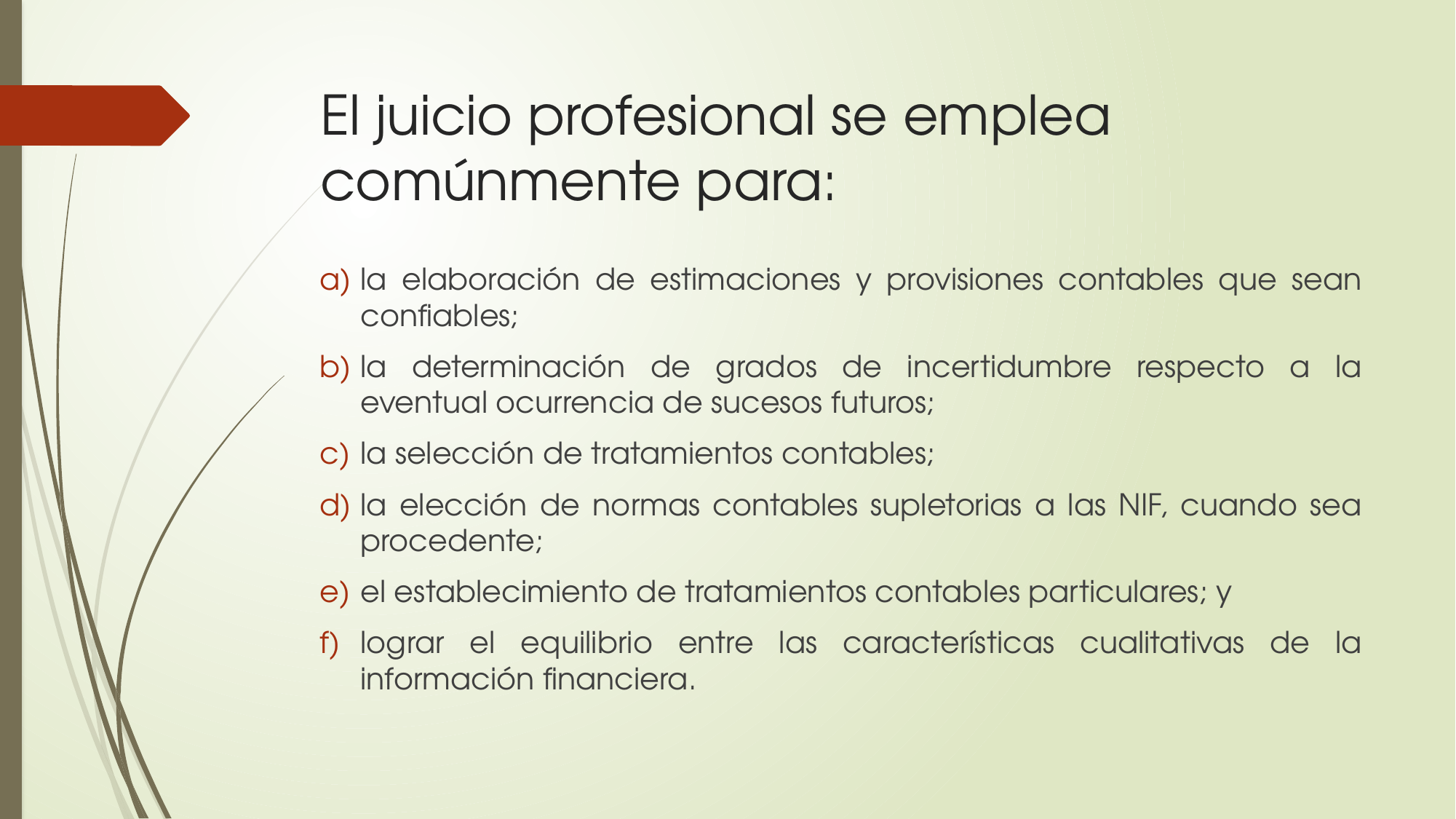

# El juicio profesional se emplea comúnmente para:
la elaboración de estimaciones y provisiones contables que sean confiables;
la determinación de grados de incertidumbre respecto a la eventual ocurrencia de sucesos futuros;
la selección de tratamientos contables;
la elección de normas contables supletorias a las NIF, cuando sea procedente;
el establecimiento de tratamientos contables particulares; y
lograr el equilibrio entre las características cualitativas de la información financiera.